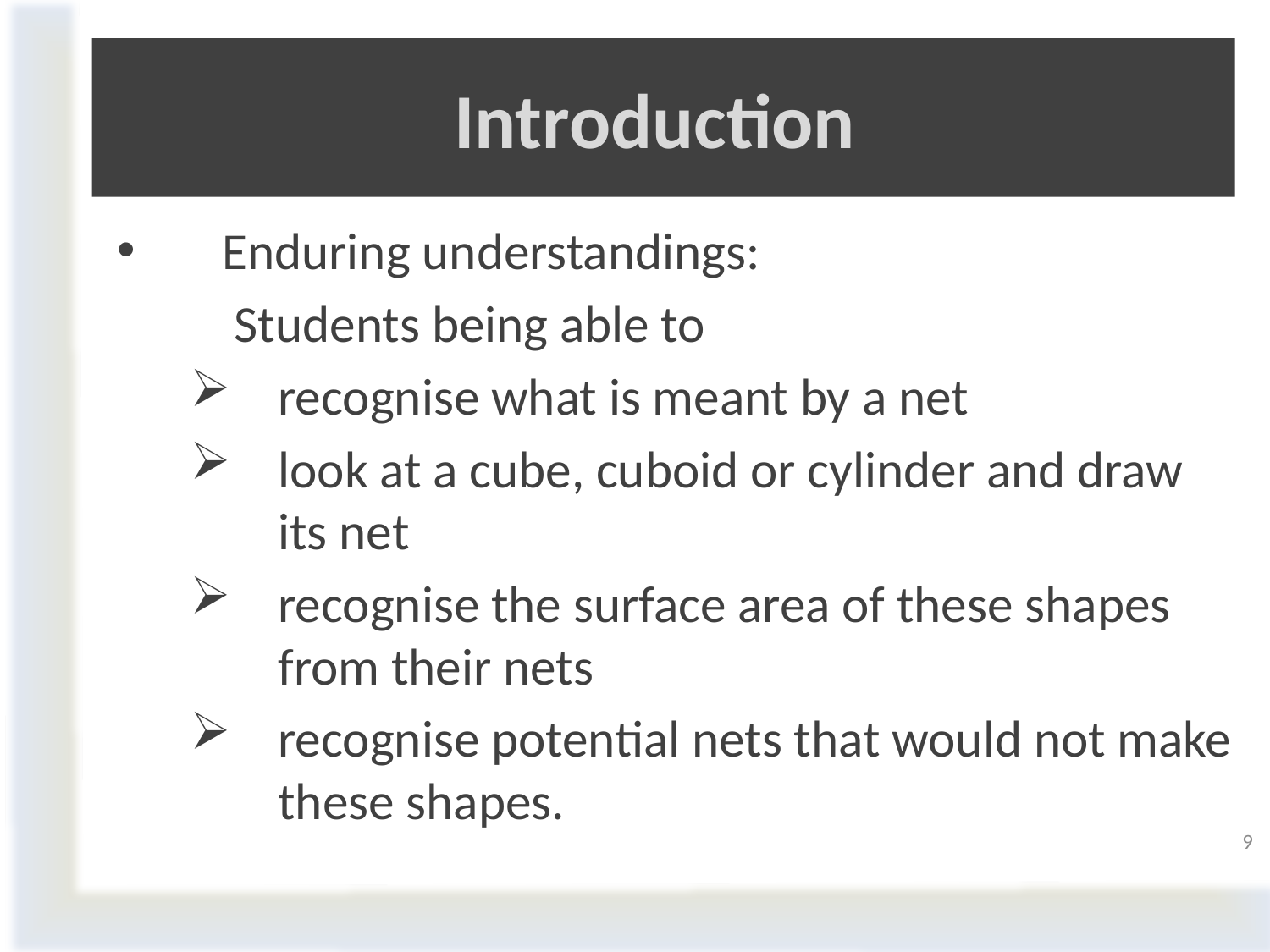

# Introduction
	Enduring understandings:
	Students being able to
recognise what is meant by a net
look at a cube, cuboid or cylinder and draw its net
recognise the surface area of these shapes from their nets
recognise potential nets that would not make these shapes.

9